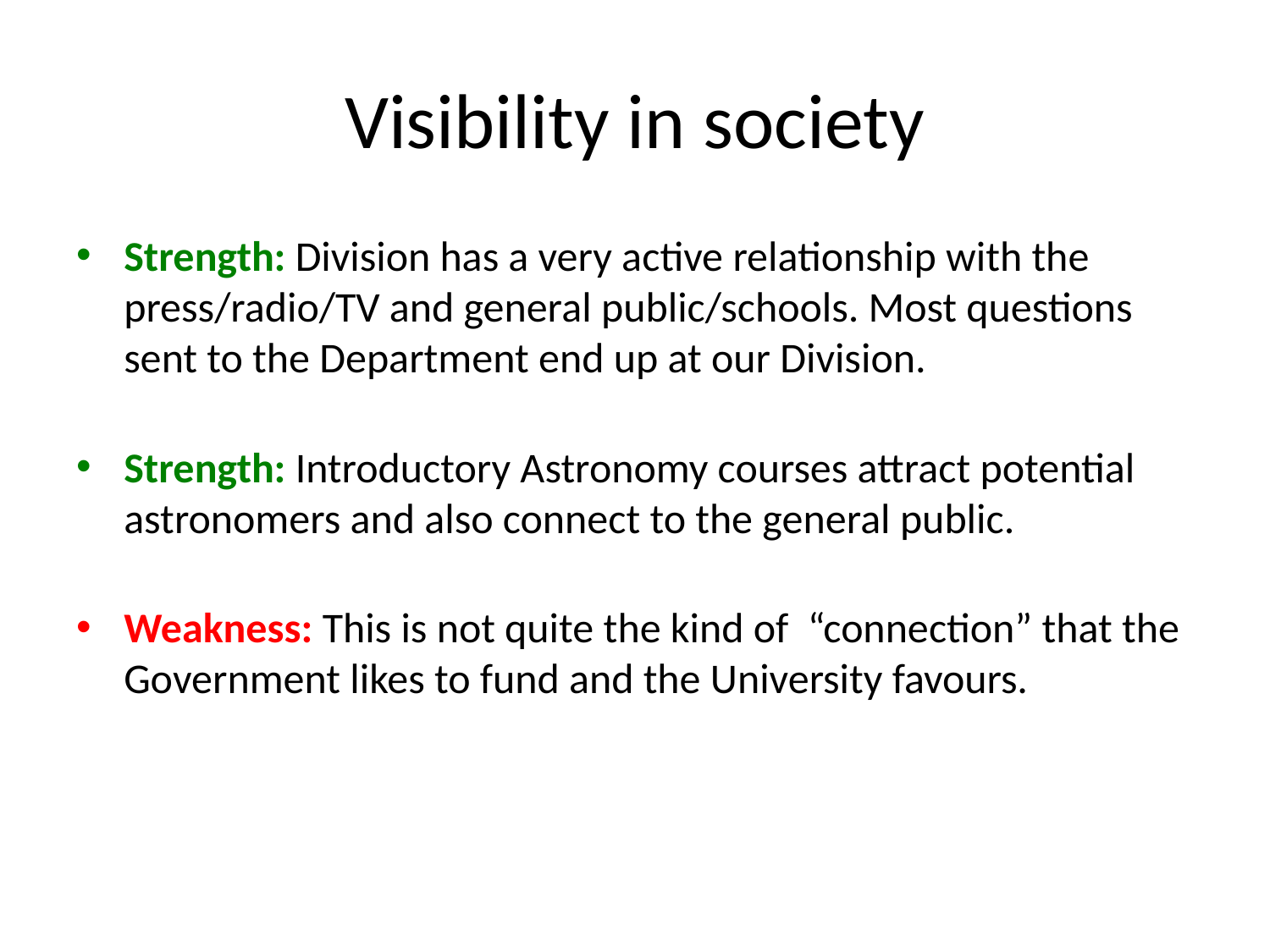

# Visibility in society
Strength: Division has a very active relationship with the press/radio/TV and general public/schools. Most questions sent to the Department end up at our Division.
Strength: Introductory Astronomy courses attract potential astronomers and also connect to the general public.
Weakness: This is not quite the kind of  “connection” that the Government likes to fund and the University favours.